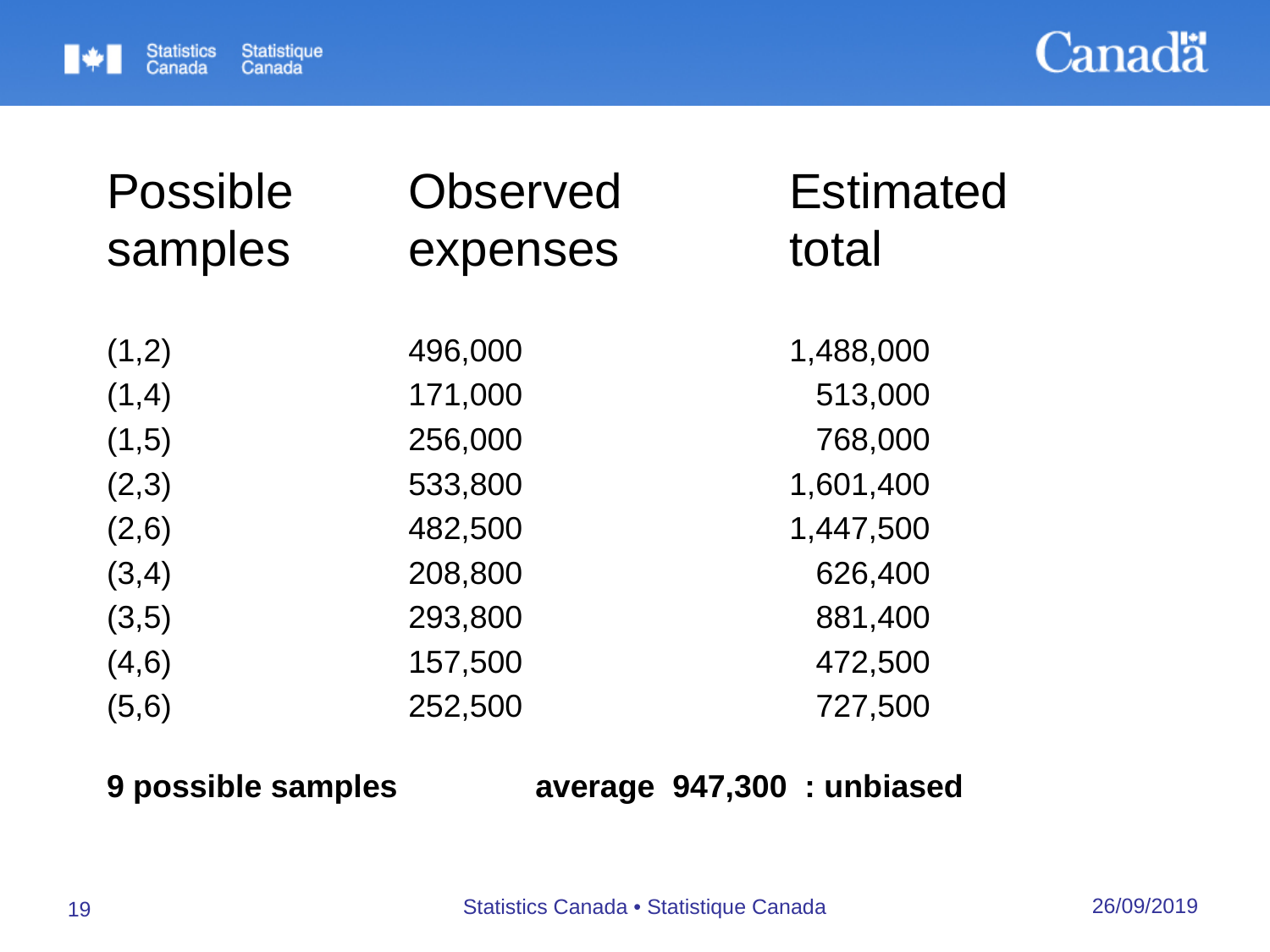

Possible	Observed		Estimated
samples	expenses		total

(1,2)		496,000			1,488,000
(1,4)		171,000			   513,000
(1,5)		256,000			   768,000
(2,3)		533,800			1,601,400
(2,6)		482,500			1,447,500
(3,4)		208,800			   626,400
(3,5)		293,800			   881,400
(4,6)		157,500			   472,500
(5,6)		252,500			   727,500

9 possible samples		average  947,300  : unbiased
26/09/2019
Statistics Canada • Statistique Canada
19